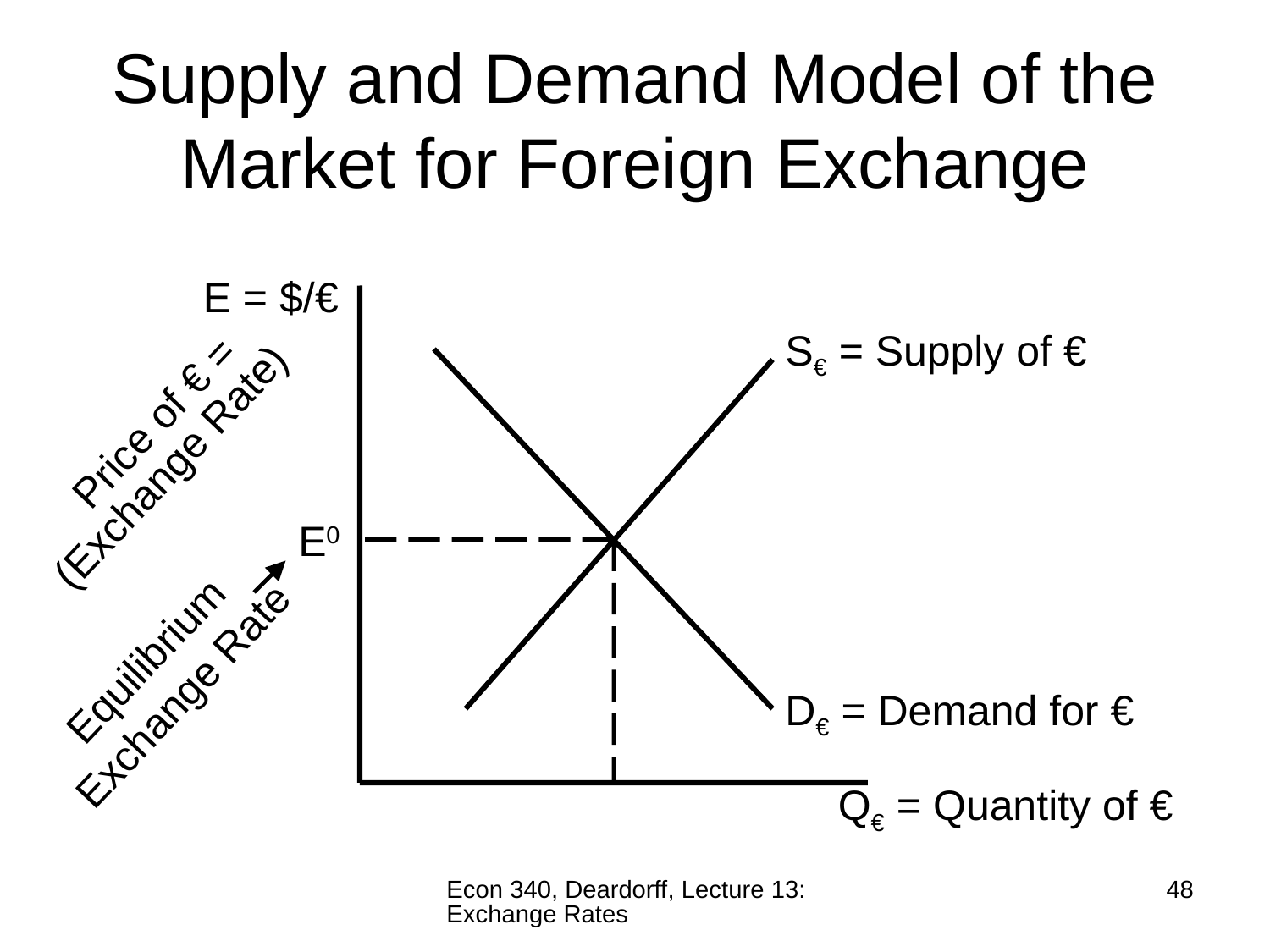

# Supply and Demand Model of the Market for Foreign Exchange
E = $/€

S€ = Supply of €
Price of € =

(Exchange Rate)
E0

Equilibrium Exchange Rate
D€ = Demand for €
Q€ = Quantity of €

Econ 340, Deardorff, Lecture 13:  Exchange Rates
48